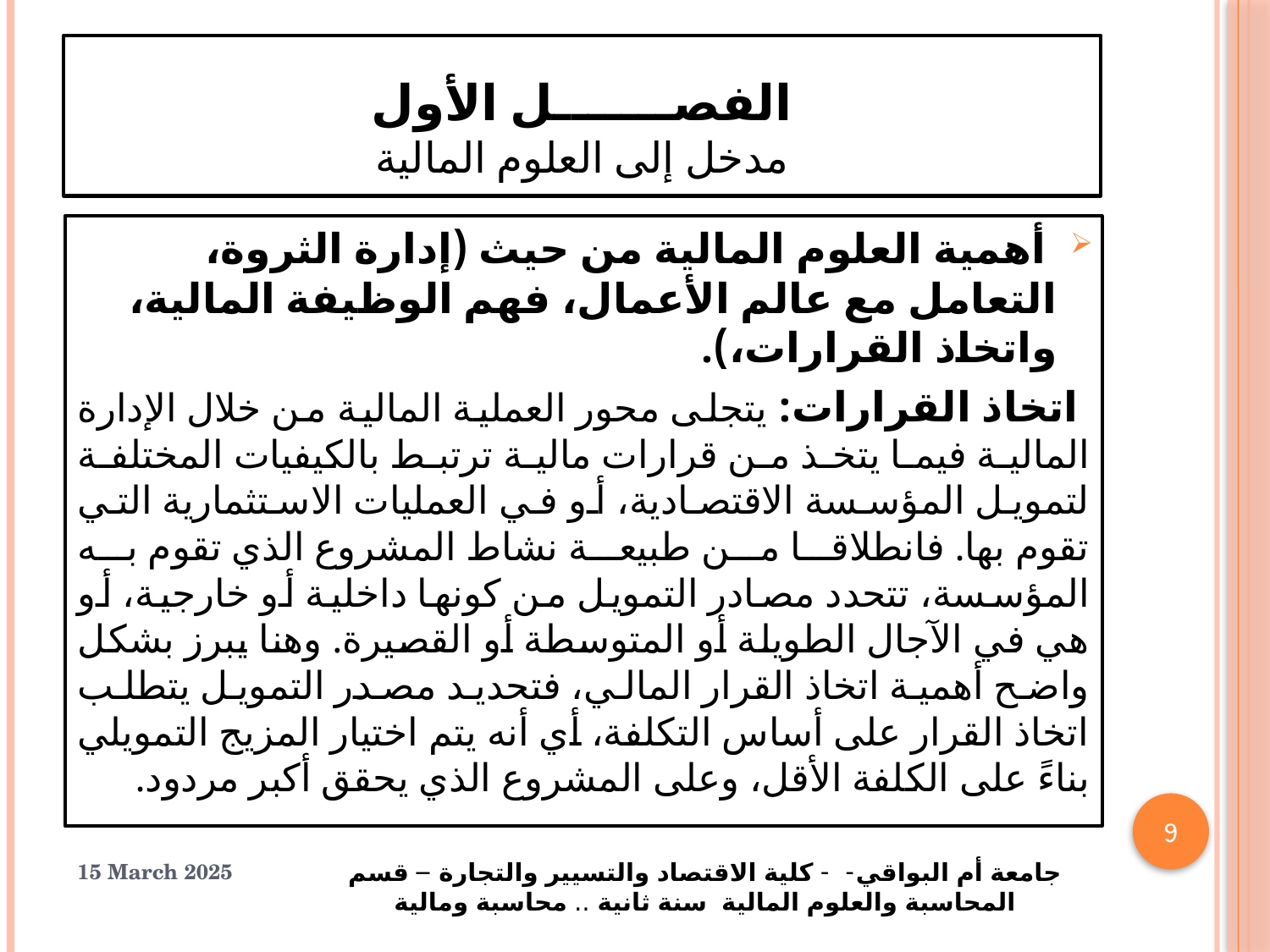

# الفصـــــــل الأول مدخل إلى العلوم المالية
	 أهمية العلوم المالية من حيث (إدارة الثروة، التعامل مع عالم الأعمال، فهم الوظيفة المالية، واتخاذ القرارات،).
 اتخاذ القرارات: يتجلى محور العملية المالية من خلال الإدارة المالية فيما يتخذ من قرارات مالية ترتبط بالكيفيات المختلفة لتمويل المؤسسة الاقتصادية، أو في العمليات الاستثمارية التي تقوم بها. فانطلاقا من طبيعة نشاط المشروع الذي تقوم به المؤسسة، تتحدد مصادر التمويل من كونها داخلية أو خارجية، أو هي في الآجال الطويلة أو المتوسطة أو القصيرة. وهنا يبرز بشكل واضح أهمية اتخاذ القرار المالي، فتحديد مصدر التمويل يتطلب اتخاذ القرار على أساس التكلفة، أي أنه يتم اختيار المزيج التمويلي بناءً على الكلفة الأقل، وعلى المشروع الذي يحقق أكبر مردود.
9
15 March 2025
جامعة أم البواقي-  - كلية الاقتصاد والتسيير والتجارة – قسم المحاسبة والعلوم المالية  سنة ثانية .. محاسبة ومالية